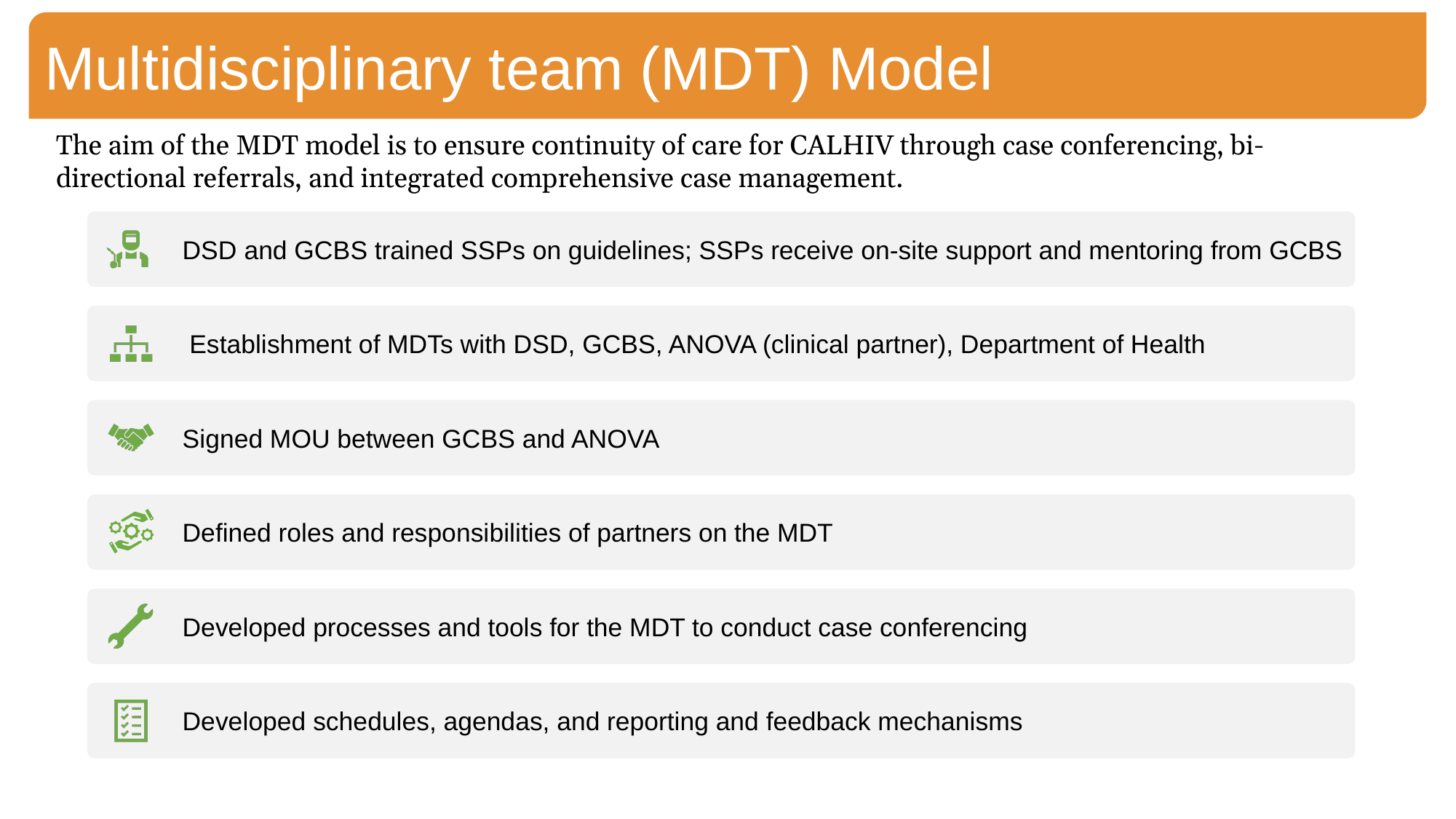

Multidisciplinary team (MDT) Model
The aim of the MDT model is to ensure continuity of care for CALHIV through case conferencing, bi-directional referrals, and integrated comprehensive case management.
DSD and GCBS trained SSPs on guidelines; SSPs receive on-site support and mentoring from GCBS
 Establishment of MDTs with DSD, GCBS, ANOVA (clinical partner), Department of Health
Signed MOU between GCBS and ANOVA
Defined roles and responsibilities of partners on the MDT
Developed processes and tools for the MDT to conduct case conferencing
Developed schedules, agendas, and reporting and feedback mechanisms